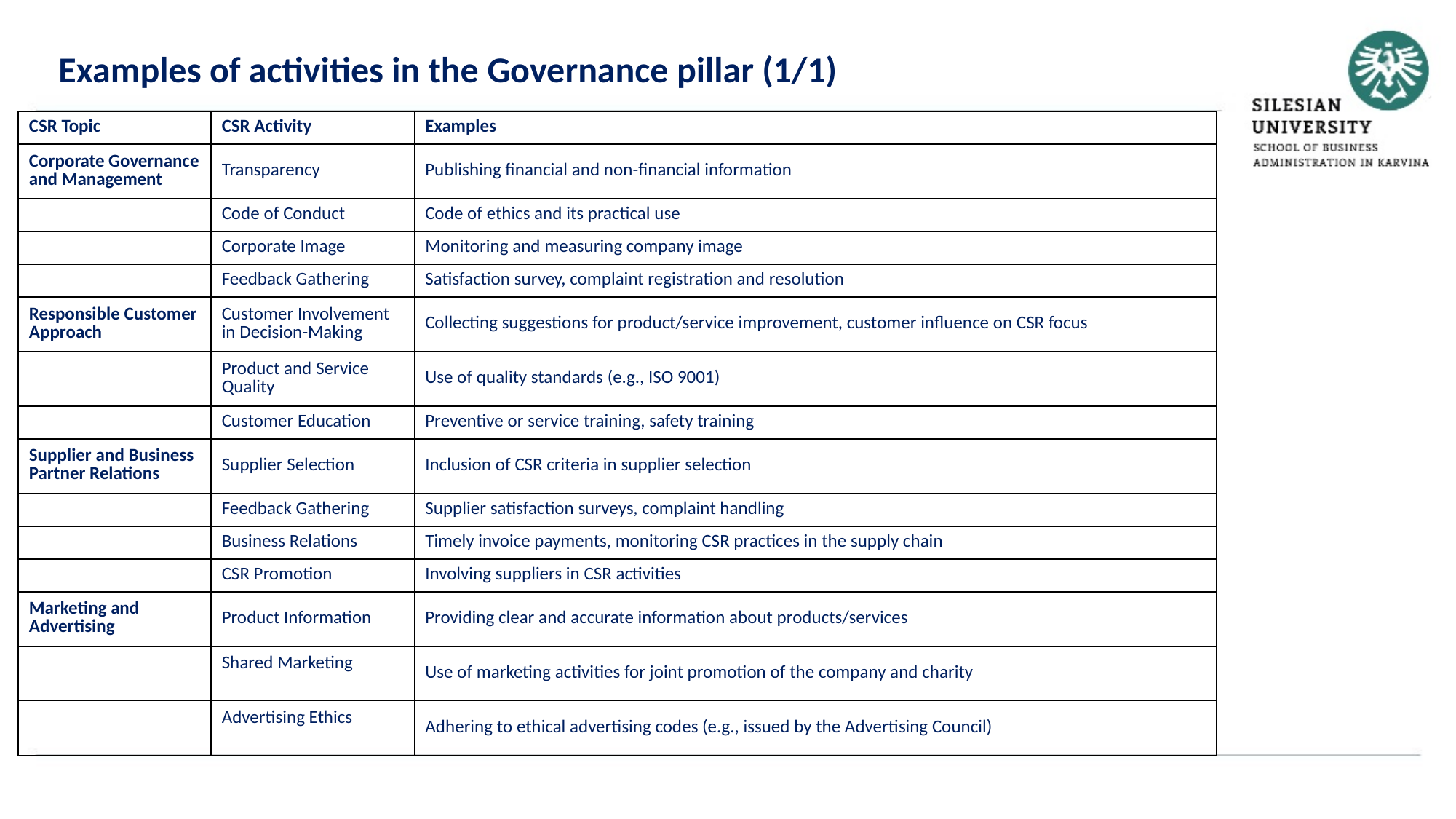

Examples of activities in the Governance pillar (1/1)
| CSR Topic | CSR Activity | Examples |
| --- | --- | --- |
| Corporate Governance and Management | Transparency | Publishing financial and non-financial information |
|  | Code of Conduct | Code of ethics and its practical use |
|  | Corporate Image | Monitoring and measuring company image |
|  | Feedback Gathering | Satisfaction survey, complaint registration and resolution |
| Responsible Customer Approach | Customer Involvement in Decision-Making | Collecting suggestions for product/service improvement, customer influence on CSR focus |
|  | Product and Service Quality | Use of quality standards (e.g., ISO 9001) |
|  | Customer Education | Preventive or service training, safety training |
| Supplier and Business Partner Relations | Supplier Selection | Inclusion of CSR criteria in supplier selection |
|  | Feedback Gathering | Supplier satisfaction surveys, complaint handling |
|  | Business Relations | Timely invoice payments, monitoring CSR practices in the supply chain |
|  | CSR Promotion | Involving suppliers in CSR activities |
| Marketing and Advertising | Product Information | Providing clear and accurate information about products/services |
|  | Shared Marketing | Use of marketing activities for joint promotion of the company and charity |
|  | Advertising Ethics | Adhering to ethical advertising codes (e.g., issued by the Advertising Council) |